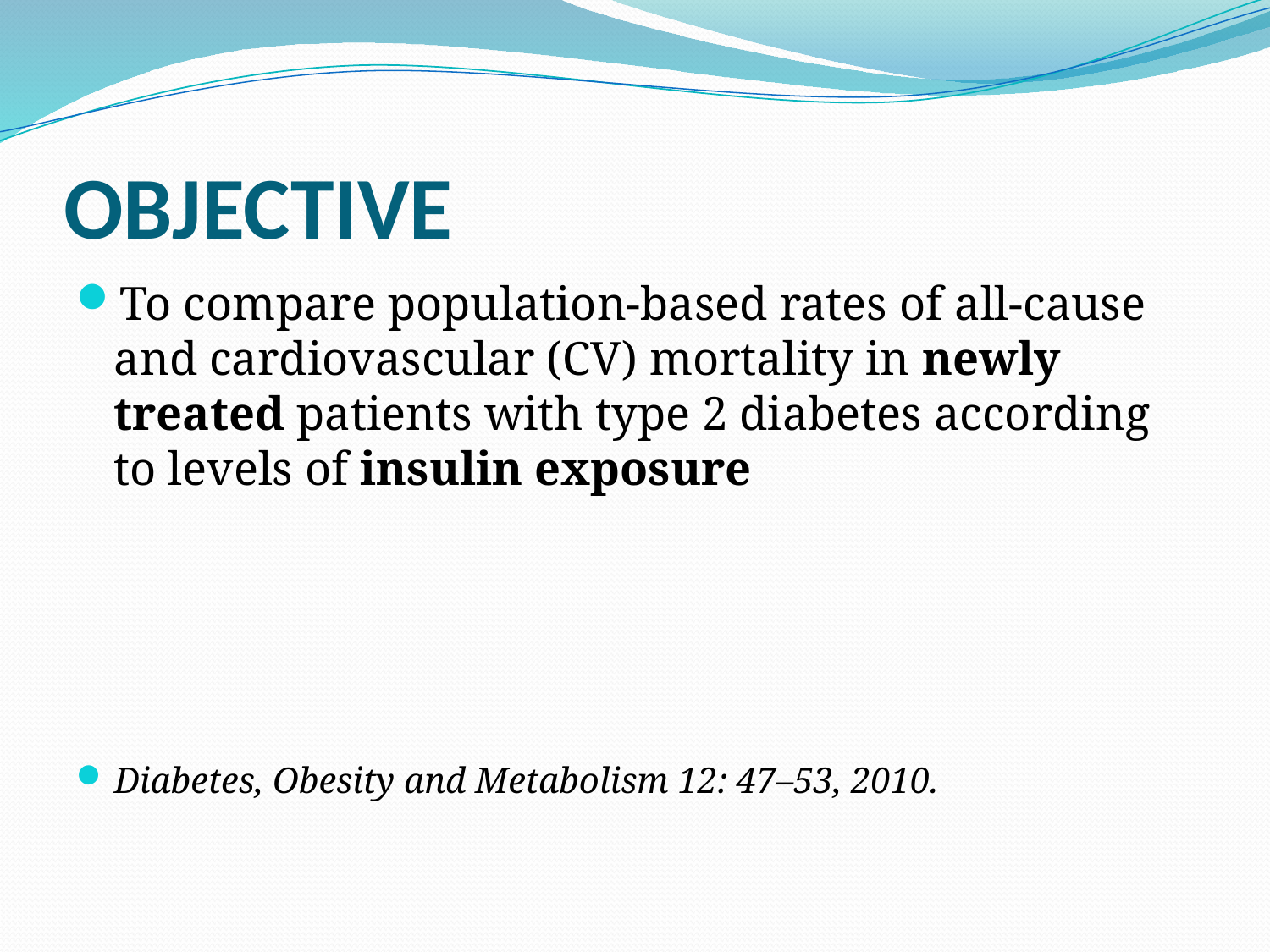

# OBJECTIVE
To compare population-based rates of all-cause and cardiovascular (CV) mortality in newly treated patients with type 2 diabetes according to levels of insulin exposure

Diabetes, Obesity and Metabolism 12: 47–53, 2010.